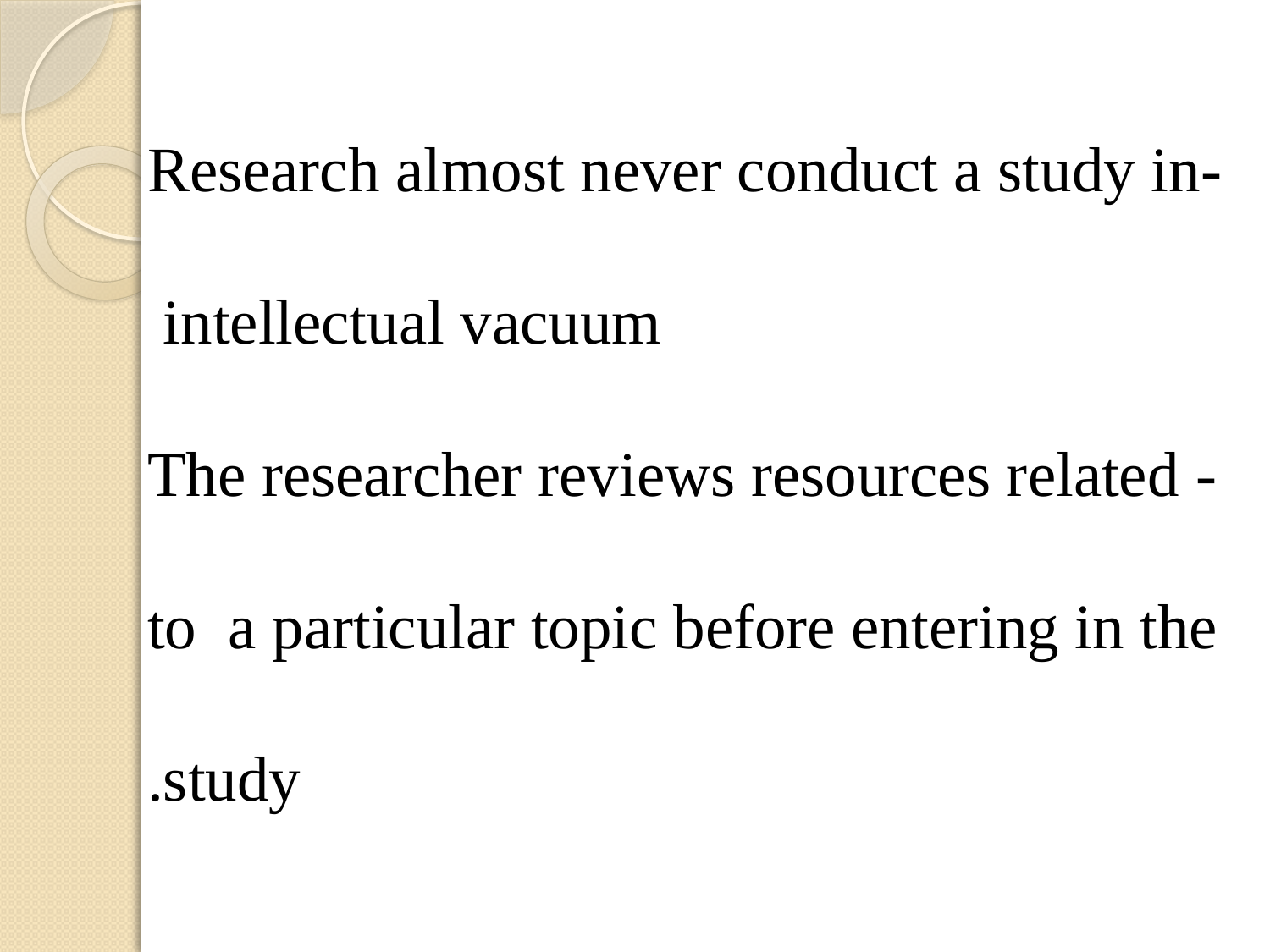

-Research almost never conduct a study in intellectual vacuum
- The researcher reviews resources related to  a particular topic before entering in the study.